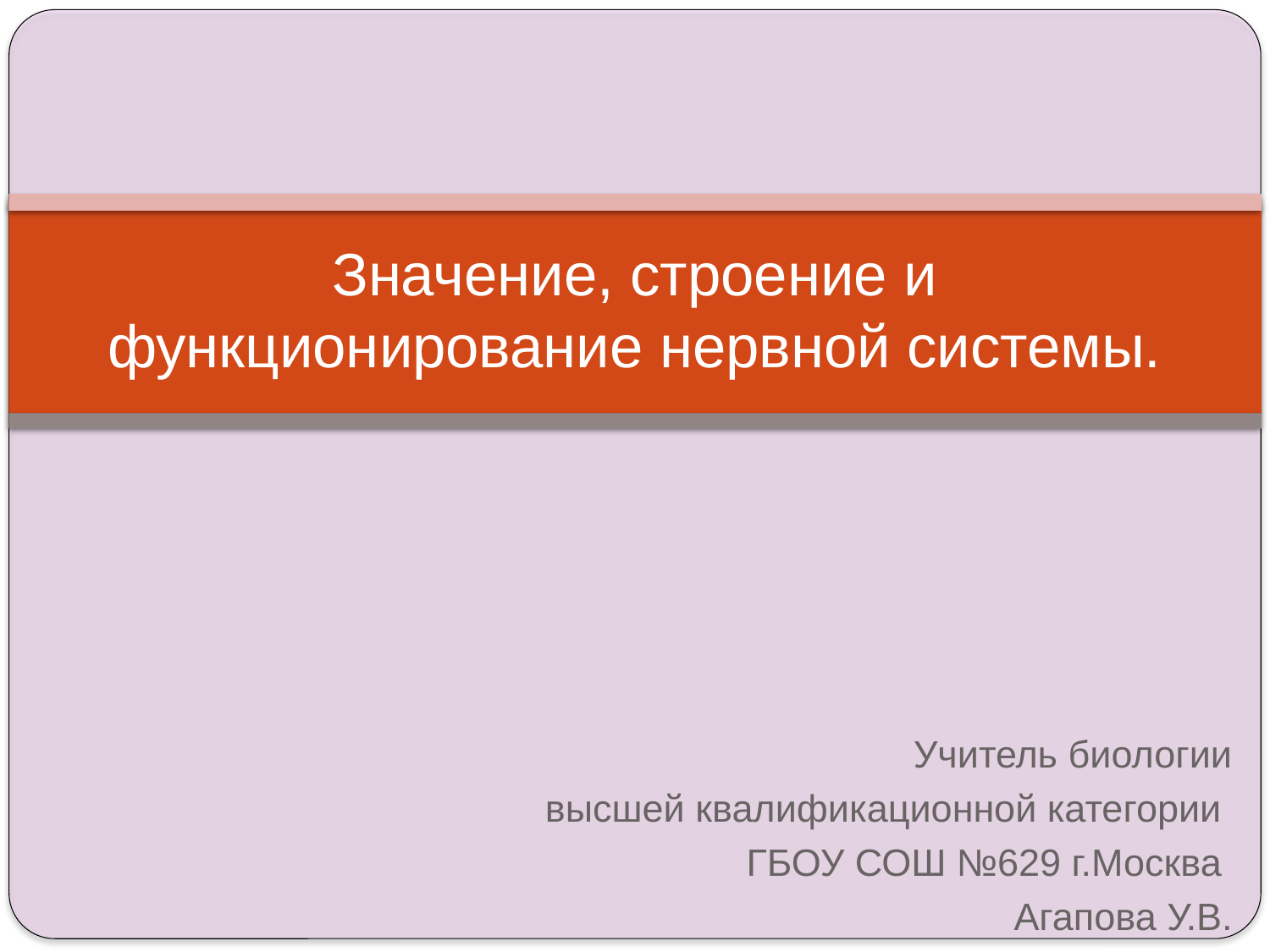

# Значение, строение и функционирование нервной системы.
Учитель биологии
 высшей квалификационной категории
ГБОУ СОШ №629 г.Москва
Агапова У.В.